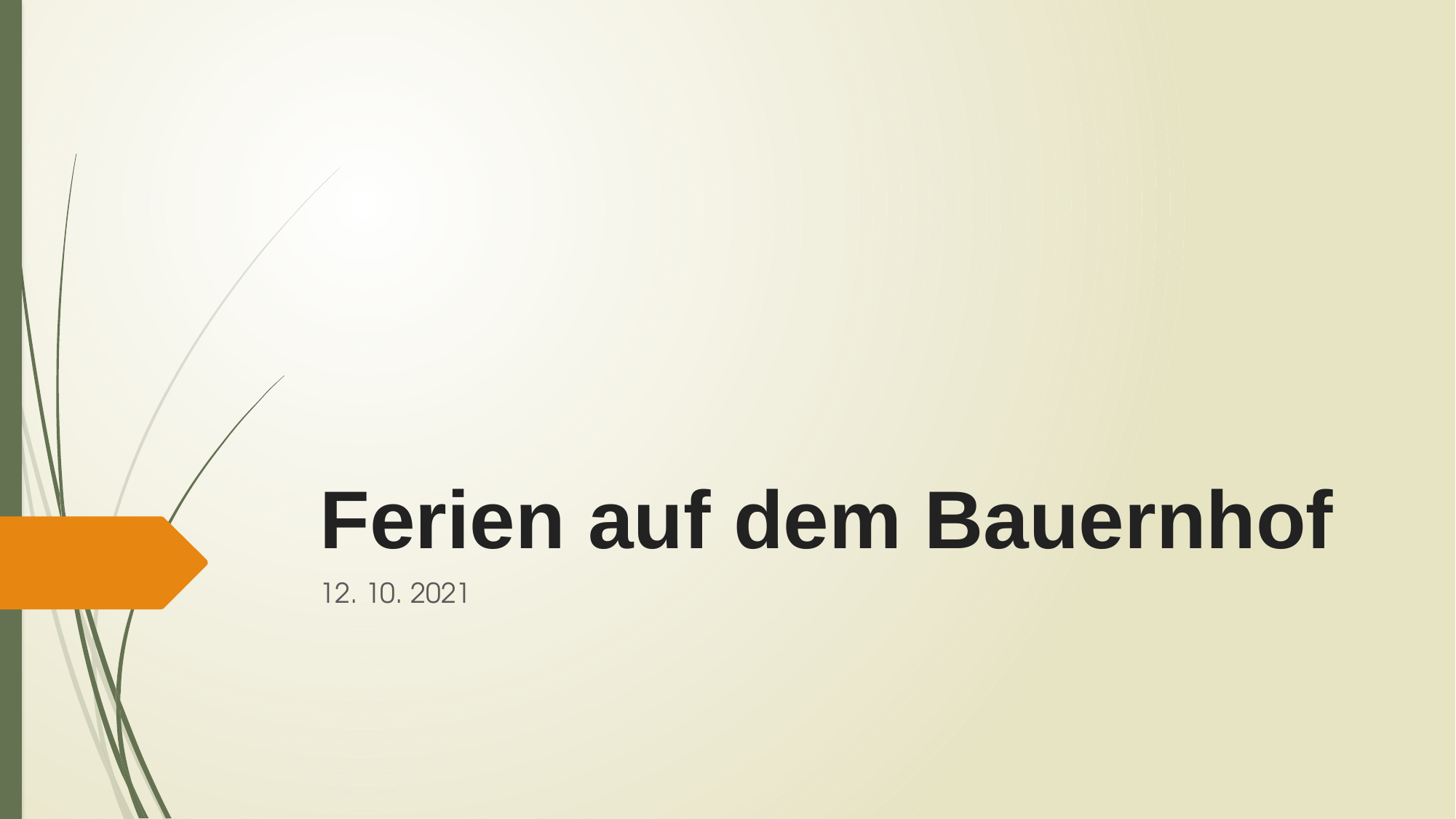

# Ferien auf dem Bauernhof
12. 10. 2021